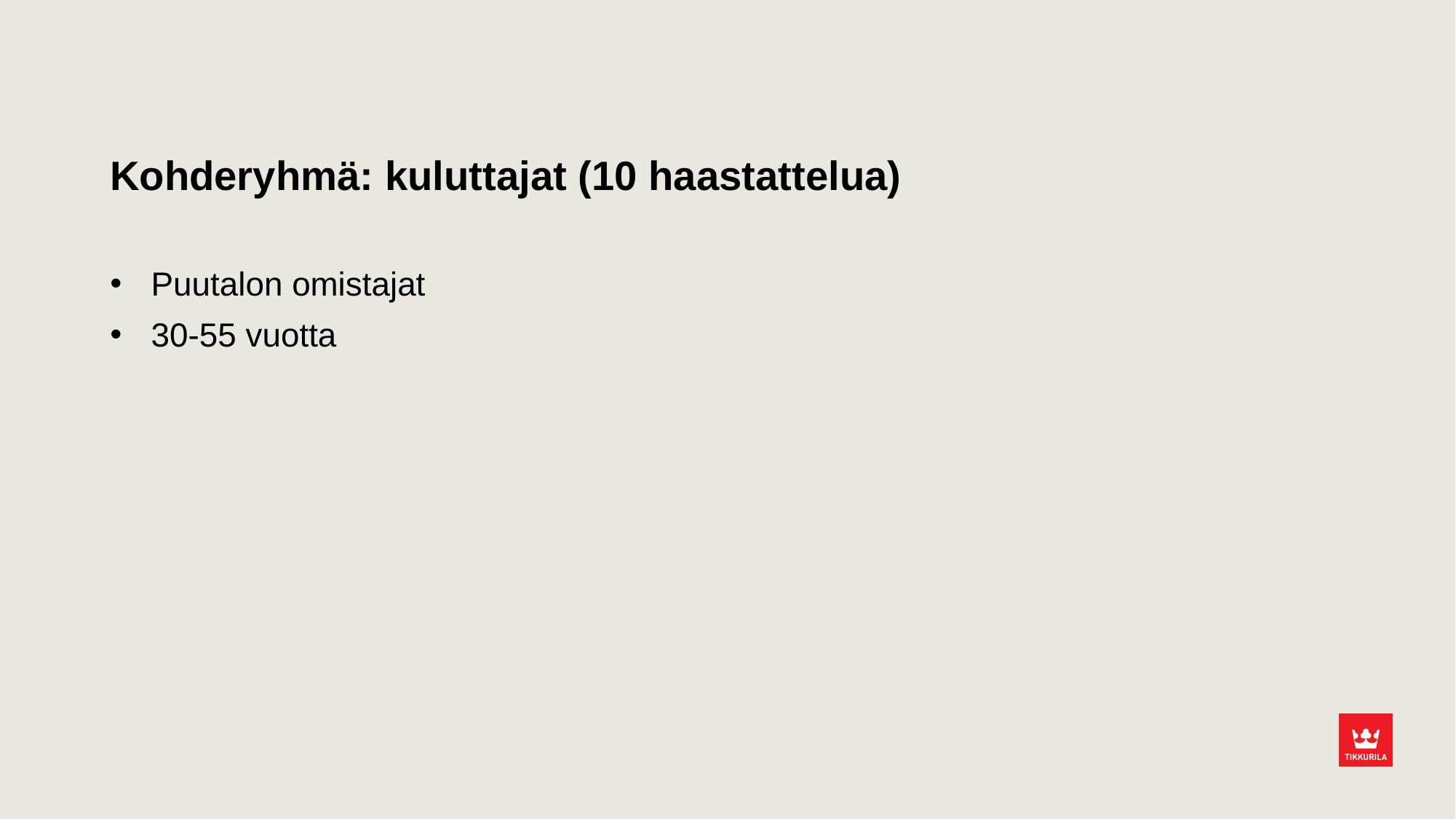

# Kohderyhmä: kuluttajat (10 haastattelua)
Puutalon omistajat
30-55 vuotta